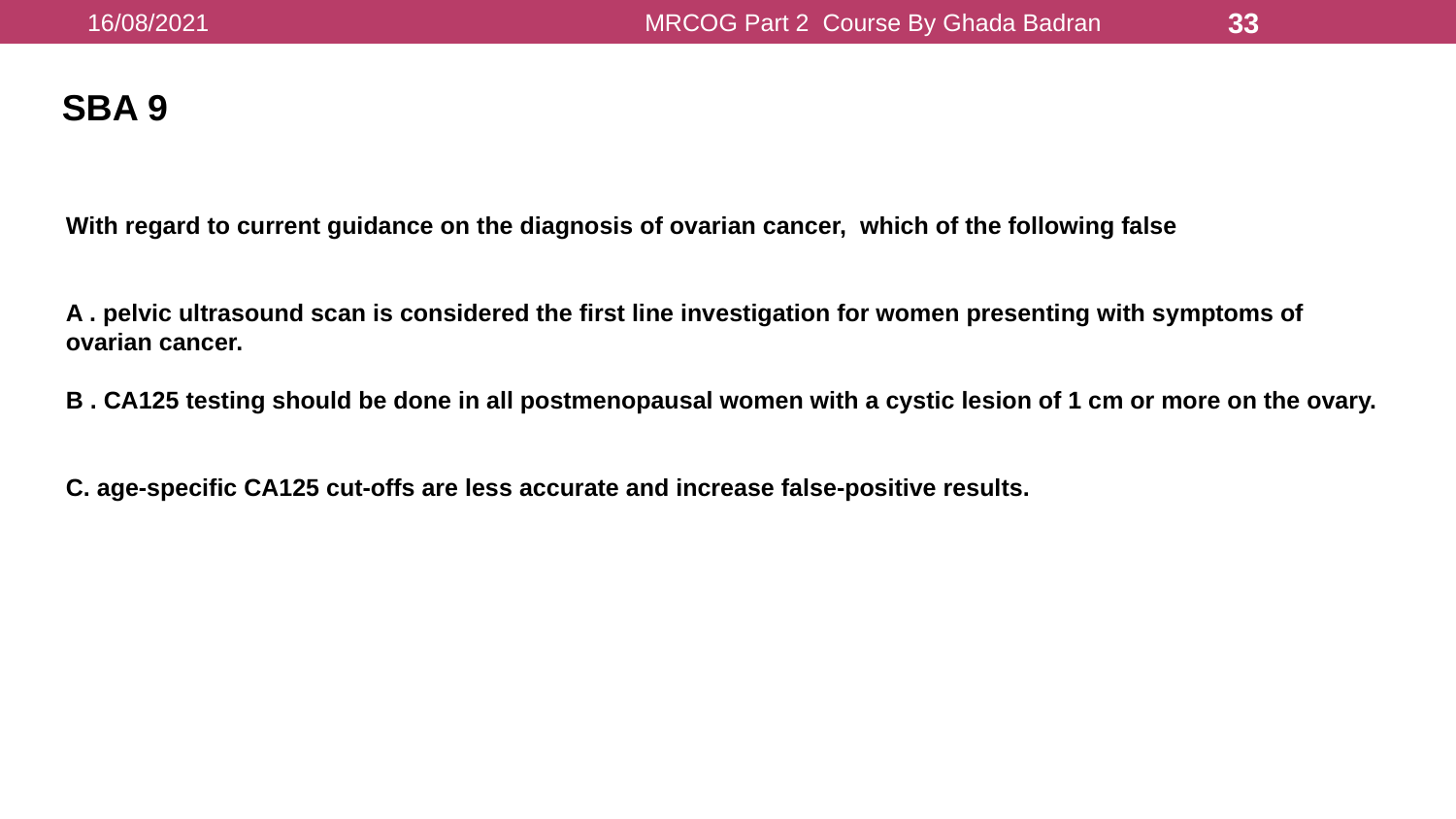

16/08/2021
MRCOG Part 2  Course By Ghada Badran
33
SBA 9
With regard to current guidance on the diagnosis of ovarian cancer,  which of the following false

A . pelvic ultrasound scan is considered the first line investigation for women presenting with symptoms of ovarian cancer.

B . CA125 testing should be done in all postmenopausal women with a cystic lesion of 1 cm or more on the ovary.

C. age-specific CA125 cut-offs are less accurate and increase false-positive results.